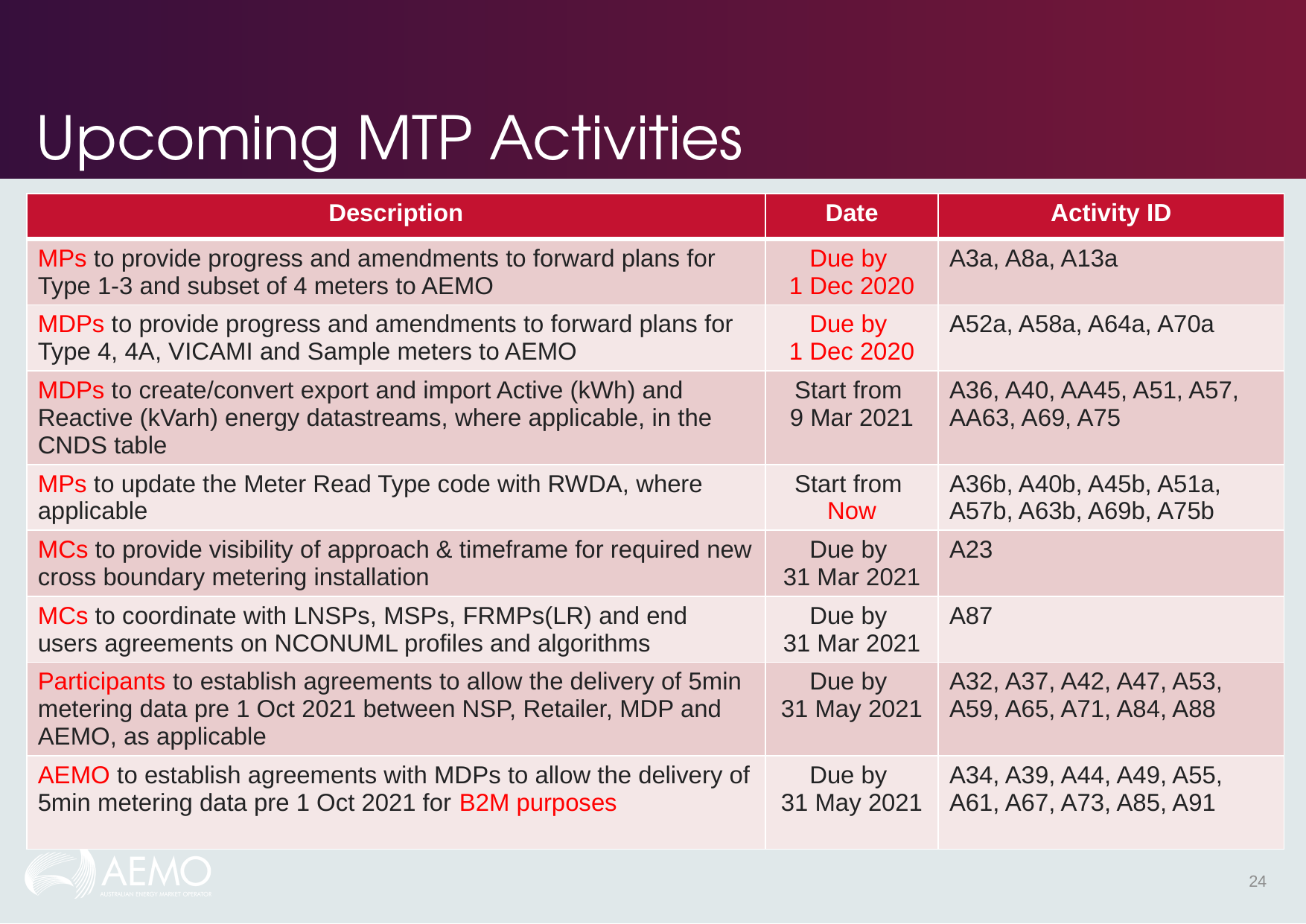

# Upcoming MTP Activities
| Description | Date | Activity ID |
| --- | --- | --- |
| MPs to provide progress and amendments to forward plans for Type 1-3 and subset of 4 meters to AEMO | Due by 1 Dec 2020 | A3a, A8a, A13a |
| MDPs to provide progress and amendments to forward plans for Type 4, 4A, VICAMI and Sample meters to AEMO | Due by 1 Dec 2020 | A52a, A58a, A64a, A70a |
| MDPs to create/convert export and import Active (kWh) and Reactive (kVarh) energy datastreams, where applicable, in the CNDS table | Start from  9 Mar 2021 | A36, A40, AA45, A51, A57, AA63, A69, A75 |
| MPs to update the Meter Read Type code with RWDA, where applicable | Start from  Now | A36b, A40b, A45b, A51a, A57b, A63b, A69b, A75b |
| MCs to provide visibility of approach & timeframe for required new cross boundary metering installation | Due by  31 Mar 2021 | A23 |
| MCs to coordinate with LNSPs, MSPs, FRMPs(LR) and end users agreements on NCONUML profiles and algorithms | Due by  31 Mar 2021 | A87 |
| Participants to establish agreements to allow the delivery of 5min metering data pre 1 Oct 2021 between NSP, Retailer, MDP and AEMO, as applicable | Due by 31 May 2021 | A32, A37, A42, A47, A53, A59, A65, A71, A84, A88 |
| AEMO to establish agreements with MDPs to allow the delivery of 5min metering data pre 1 Oct 2021 for B2M purposes | Due by 31 May 2021 | A34, A39, A44, A49, A55, A61, A67, A73, A85, A91 |
24